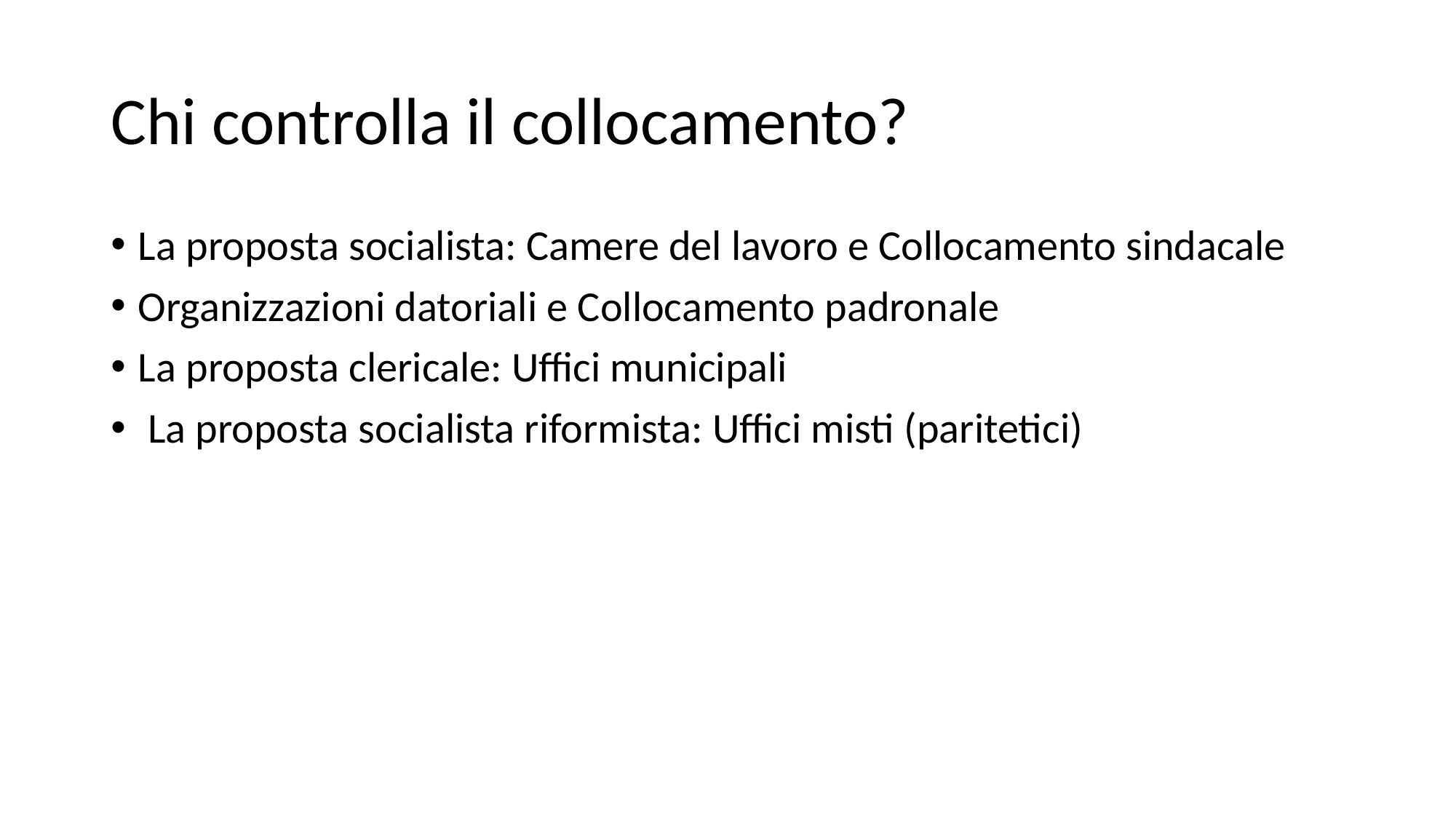

# Chi controlla il collocamento?
La proposta socialista: Camere del lavoro e Collocamento sindacale
Organizzazioni datoriali e Collocamento padronale
La proposta clericale: Uffici municipali
 La proposta socialista riformista: Uffici misti (paritetici)